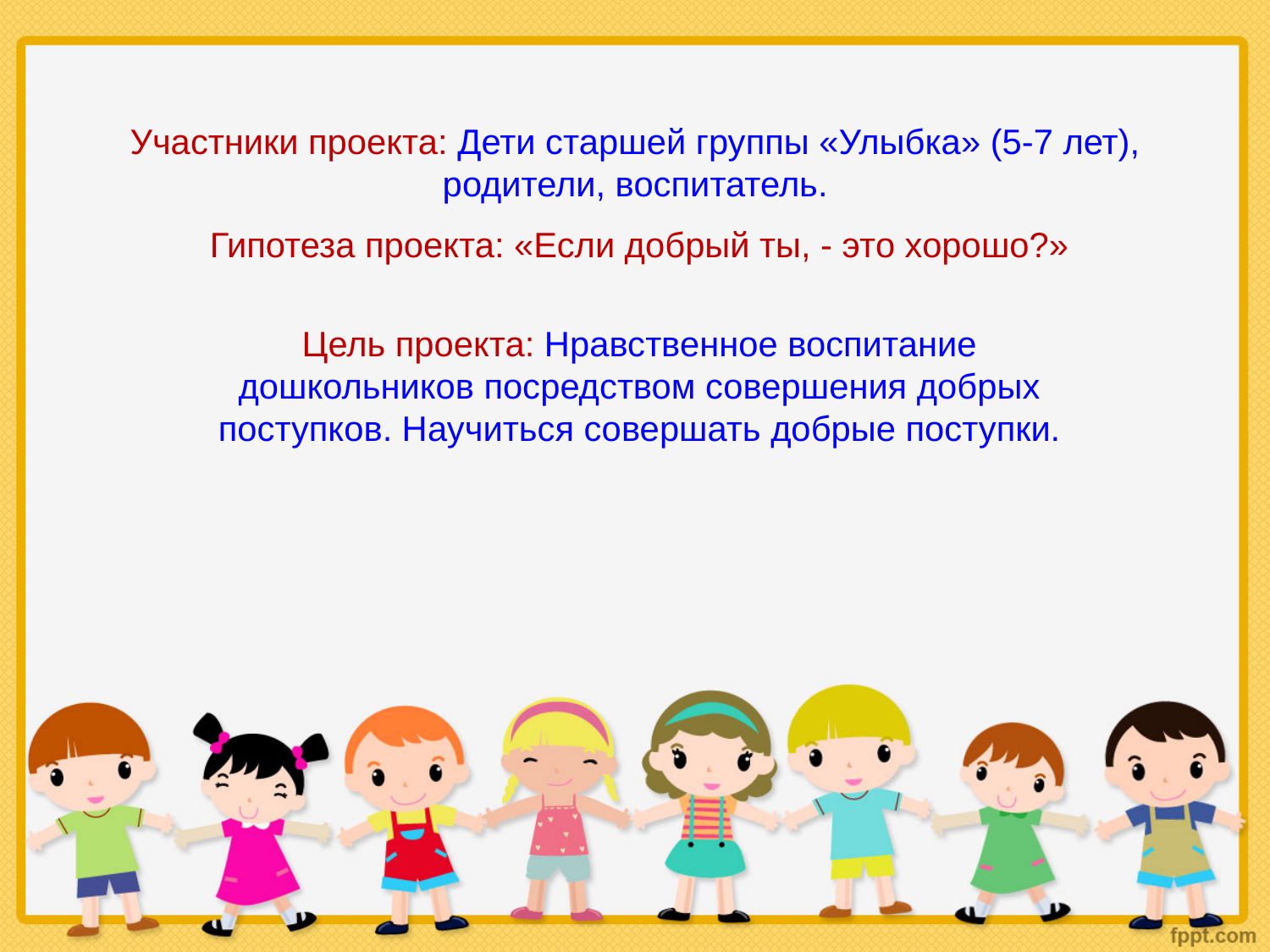

# Участники проекта: Дети старшей группы «Улыбка» (5-7 лет), родители, воспитатель.
Гипотеза проекта: «Если добрый ты, - это хорошо?»

Цель проекта: Нравственное воспитание дошкольников посредством совершения добрых поступков. Научиться совершать добрые поступки.